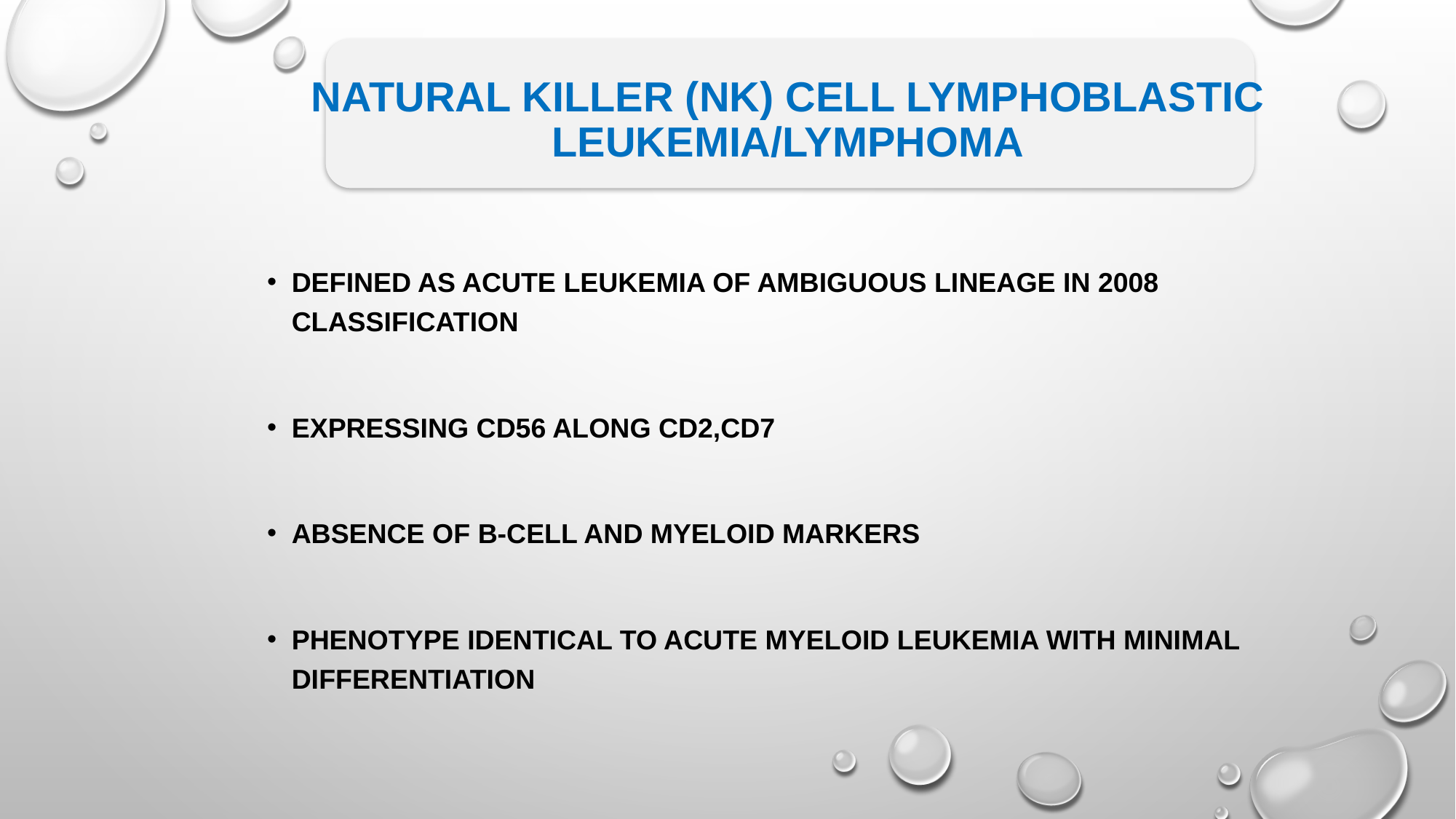

# Natural killer (NK) cell lymphoblastic leukemia/lymphoma
Defined as Acute leukemia of ambiguous lineage in 2008 classification

Expressing CD56 along CD2,CD7

Absence of B-cell and myeloid markers

Phenotype identical to Acute myeloid leukemia with minimal differentiation